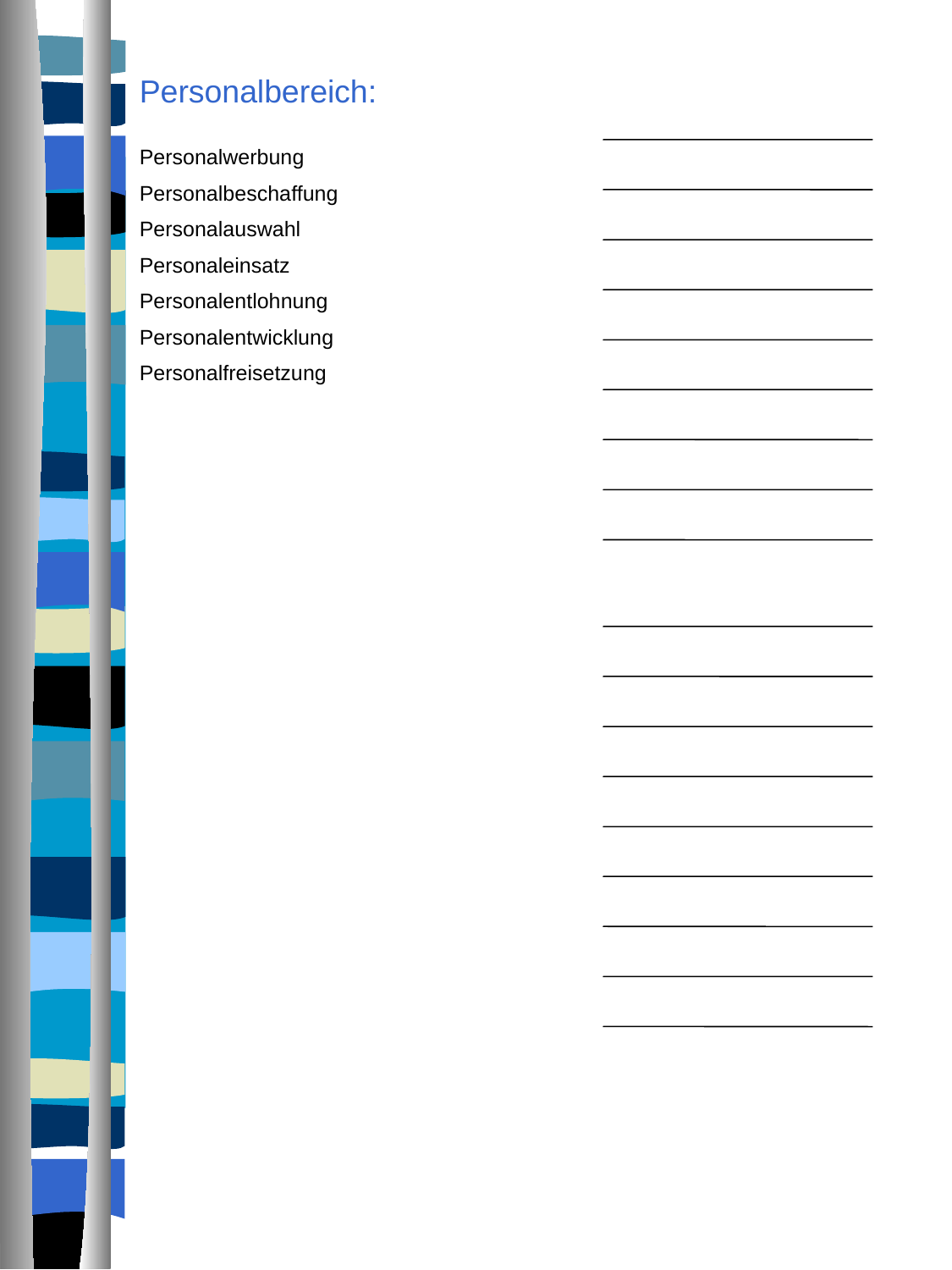

Personalbereich:

Personalwerbung
Personalbeschaffung
Personalauswahl
Personaleinsatz
Personalentlohnung
Personalentwicklung
Personalfreisetzung